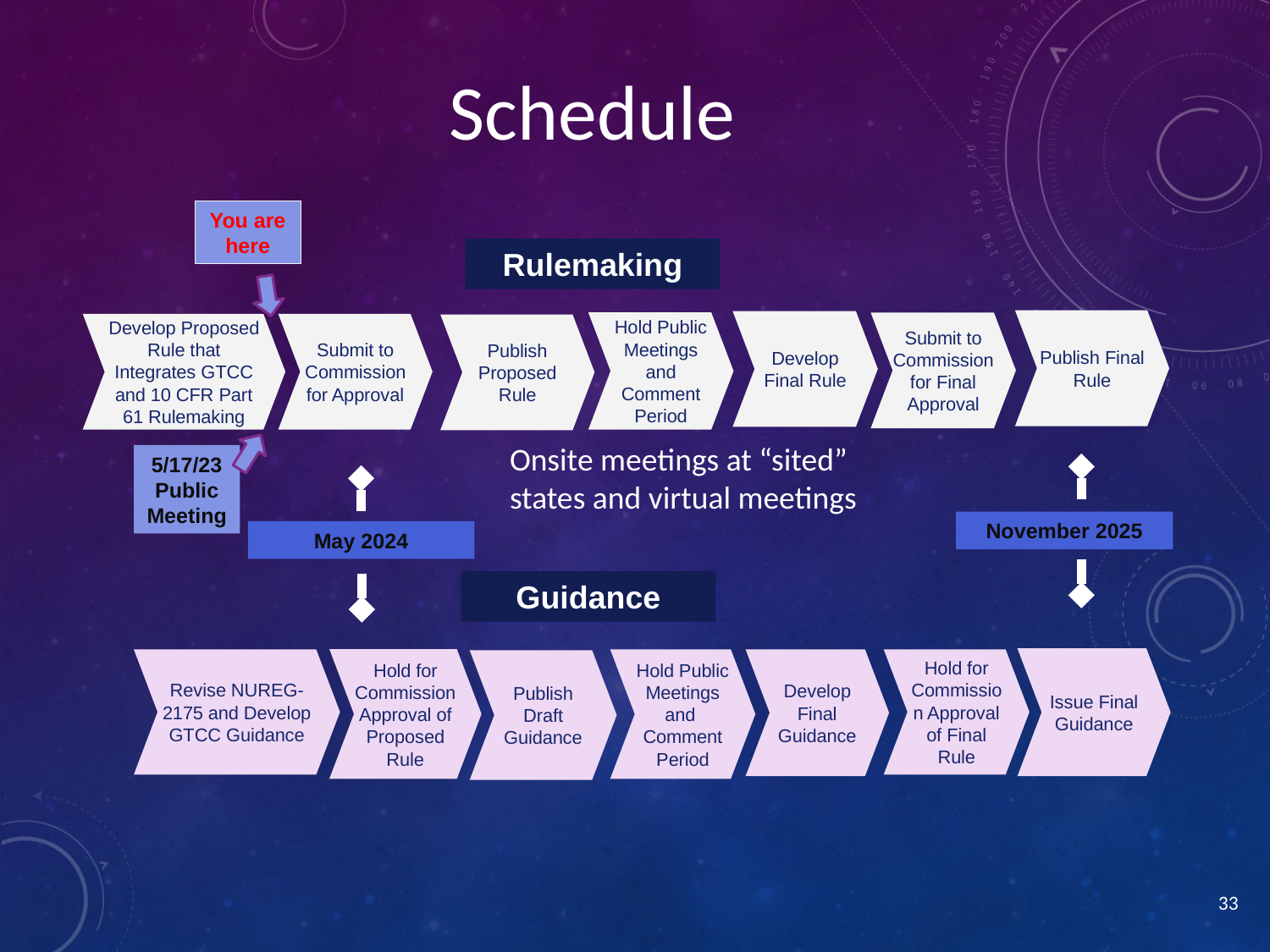

Schedule
You are here
Rulemaking

Publish Final Rule
Develop Final Rule
Hold Public Meetings and Comment Period
Submit to Commission for Final Approval
Submit to Commission for Approval
Develop Proposed Rule that Integrates GTCC and 10 CFR Part 61 Rulemaking
Publish Proposed Rule
Onsite meetings at “sited” states and virtual meetings

5/17/23 Public Meeting
November 2025
May 2024
Guidance
Issue Final Guidance
Hold for Commission Approval of Proposed Rule
Hold for Commission Approval of Final Rule
Revise NUREG-2175 and Develop GTCC Guidance
Hold Public Meetings and  Comment Period
Develop Final Guidance
Publish Draft Guidance
33